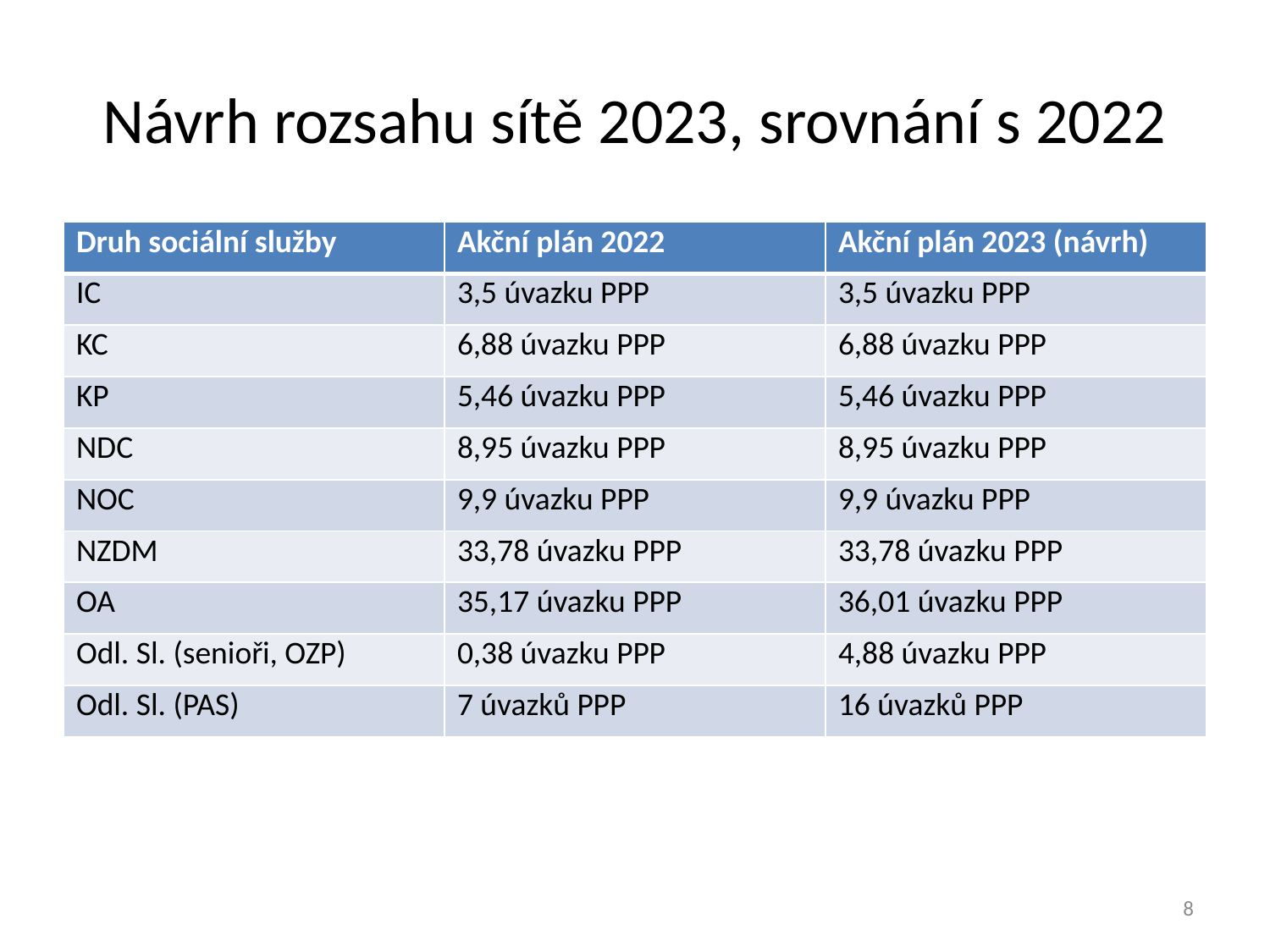

# Návrh rozsahu sítě 2023, srovnání s 2022
| Druh sociální služby | Akční plán 2022 | Akční plán 2023 (návrh) |
| --- | --- | --- |
| IC | 3,5 úvazku PPP | 3,5 úvazku PPP |
| KC | 6,88 úvazku PPP | 6,88 úvazku PPP |
| KP | 5,46 úvazku PPP | 5,46 úvazku PPP |
| NDC | 8,95 úvazku PPP | 8,95 úvazku PPP |
| NOC | 9,9 úvazku PPP | 9,9 úvazku PPP |
| NZDM | 33,78 úvazku PPP | 33,78 úvazku PPP |
| OA | 35,17 úvazku PPP | 36,01 úvazku PPP |
| Odl. Sl. (senioři, OZP) | 0,38 úvazku PPP | 4,88 úvazku PPP |
| Odl. Sl. (PAS) | 7 úvazků PPP | 16 úvazků PPP |
8